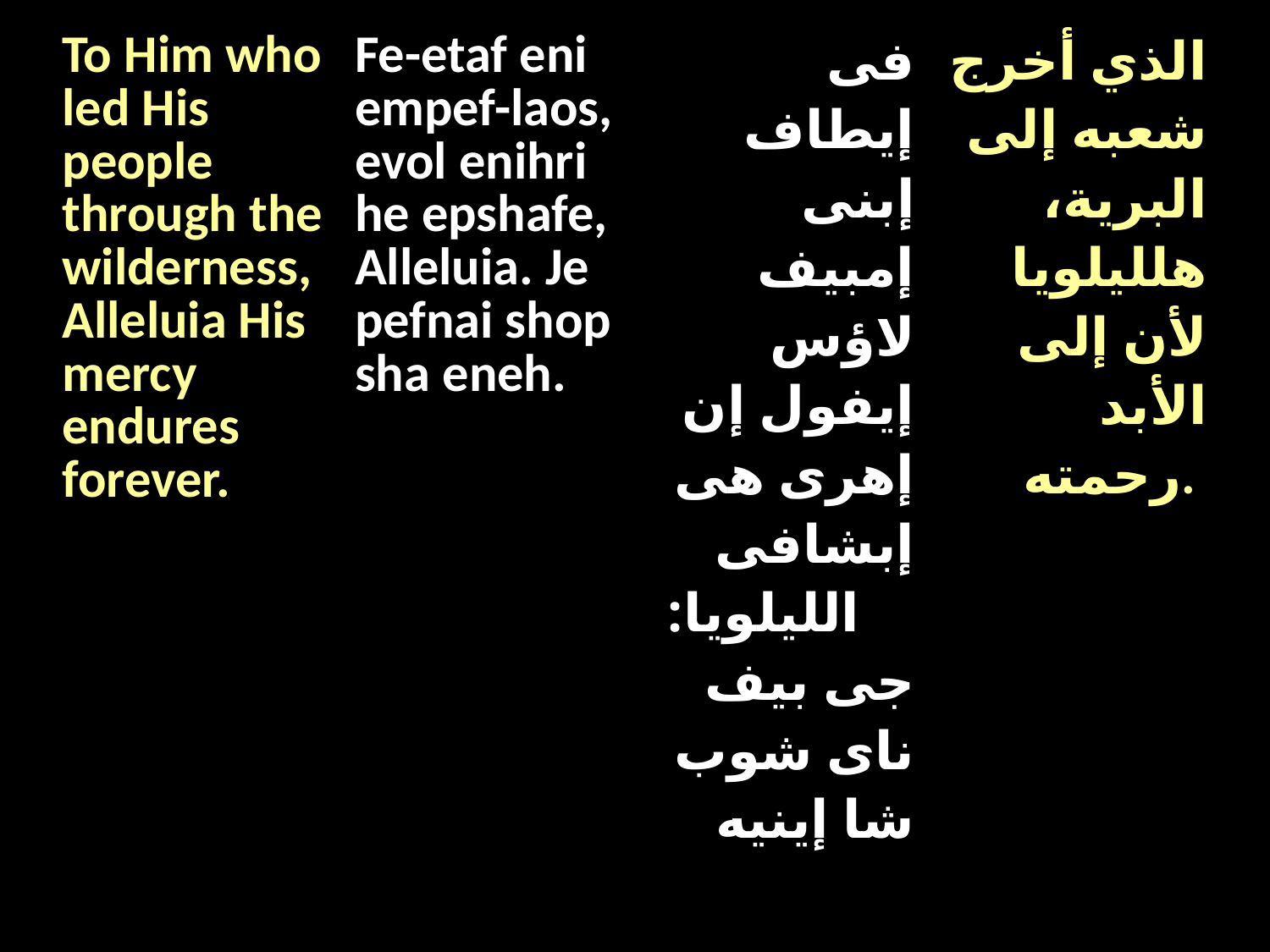

| To Him who led His people through the wilderness, Alleluia His mercy endures forever. | Fe-etaf eni empef-laos, evol enihri he epshafe, Alleluia. Je pefnai shop sha eneh. | فى إيطاف إبنى إمبيف لاؤس إيفول إن إهرى هى إبشافى الليلويا: جى بيف ناى شوب شا إينيه | الذي أخرج شعبه إلى البرية، هلليلويا لأن إلى الأبد رحمته. |
| --- | --- | --- | --- |